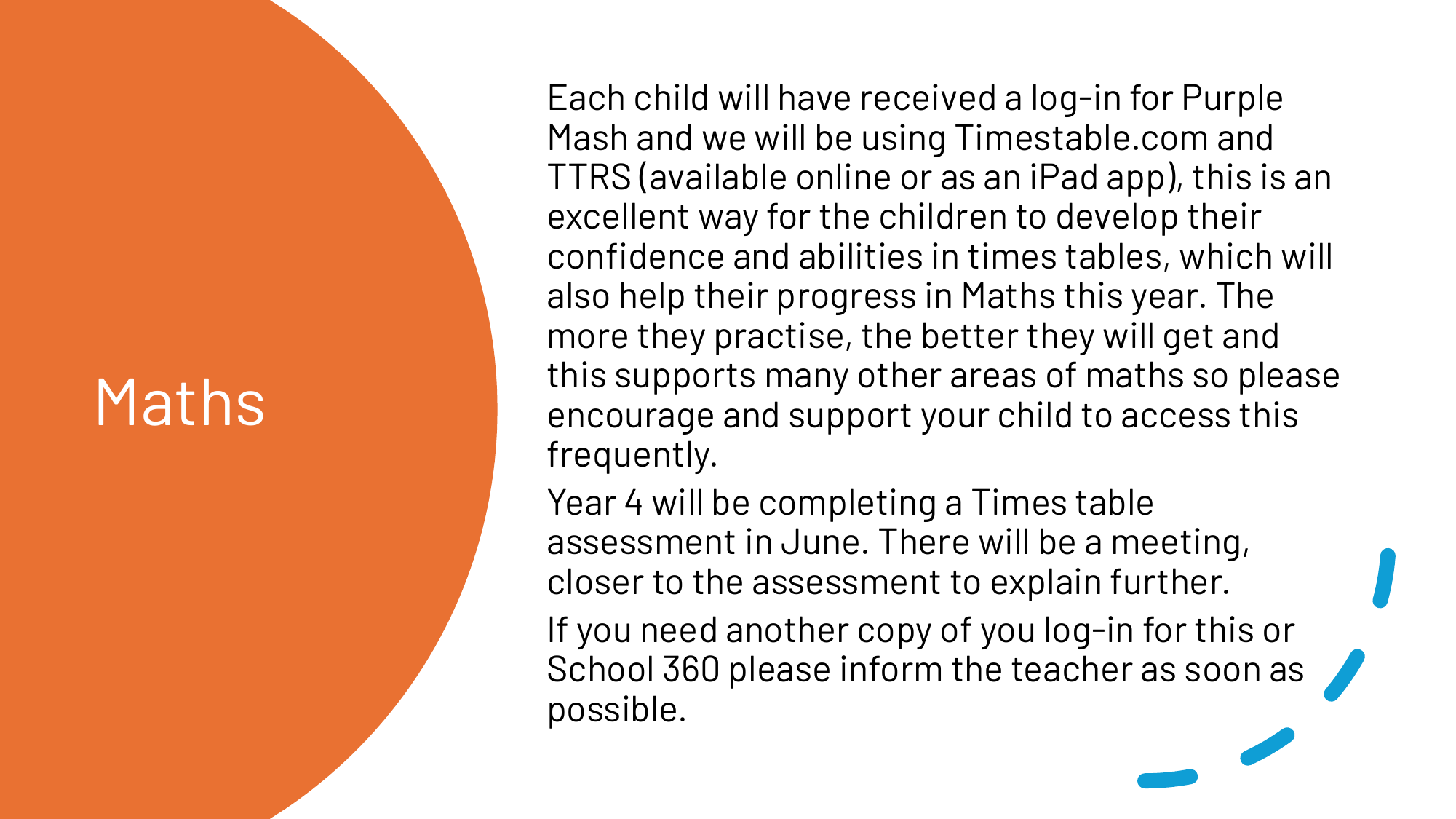

Each child will have received a log-in for Purple Mash and we will be using Timestable.com and TTRS (available online or as an iPad app), this is an excellent way for the children to develop their confidence and abilities in times tables, which will also help their progress in Maths this year. The more they practise, the better they will get and this supports many other areas of maths so please encourage and support your child to access this frequently.
Year 4 will be completing a Times table assessment in June. There will be a meeting, closer to the assessment to explain further.
If you need another copy of you log-in for this or School 360 please inform the teacher as soon as possible.
# Maths